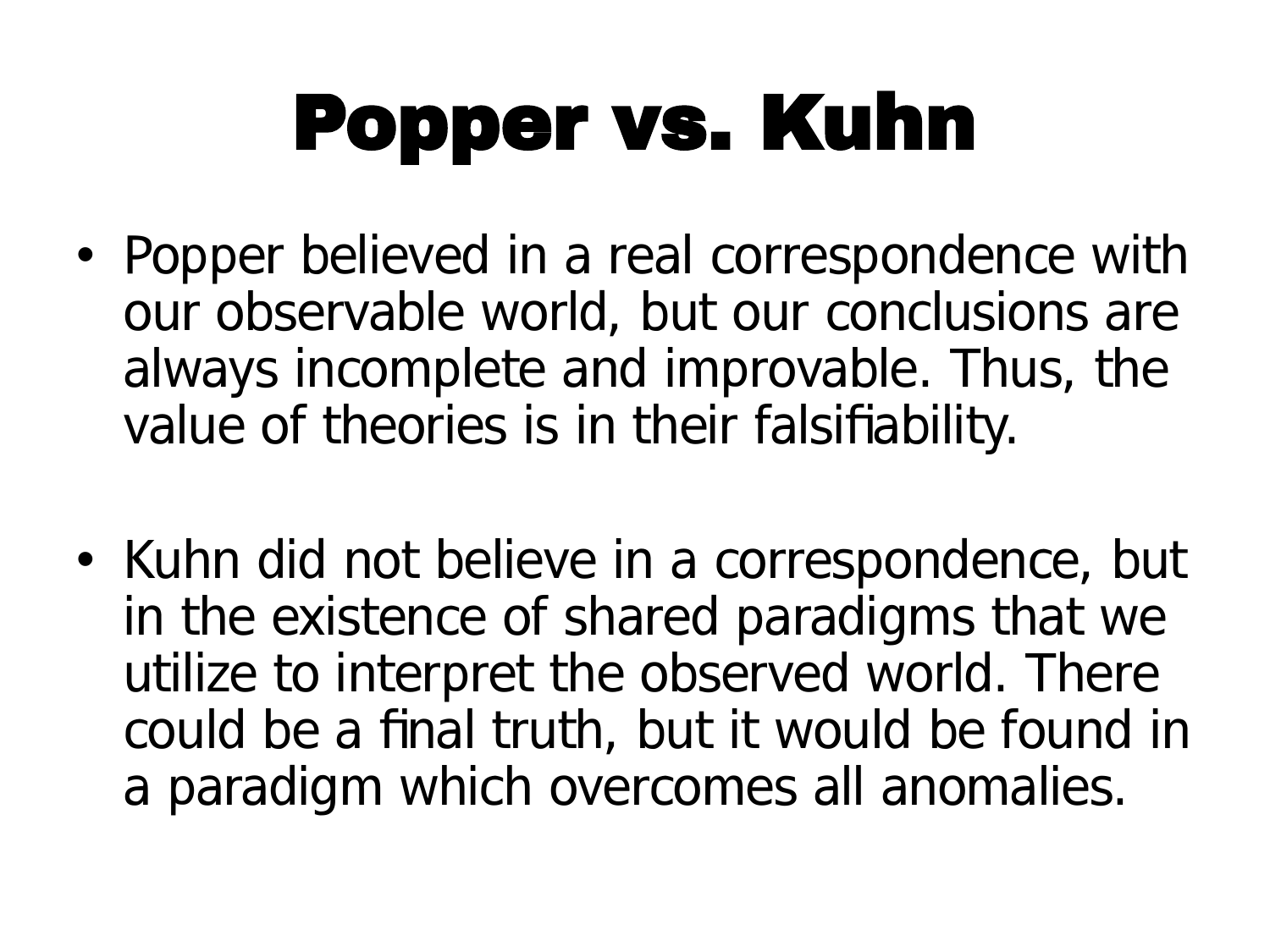

# Popper vs. Kuhn
Popper believed in a real correspondence with our observable world, but our conclusions are always incomplete and improvable. Thus, the value of theories is in their falsifiability.

Kuhn did not believe in a correspondence, but in the existence of shared paradigms that we utilize to interpret the observed world. There could be a final truth, but it would be found in a paradigm which overcomes all anomalies.